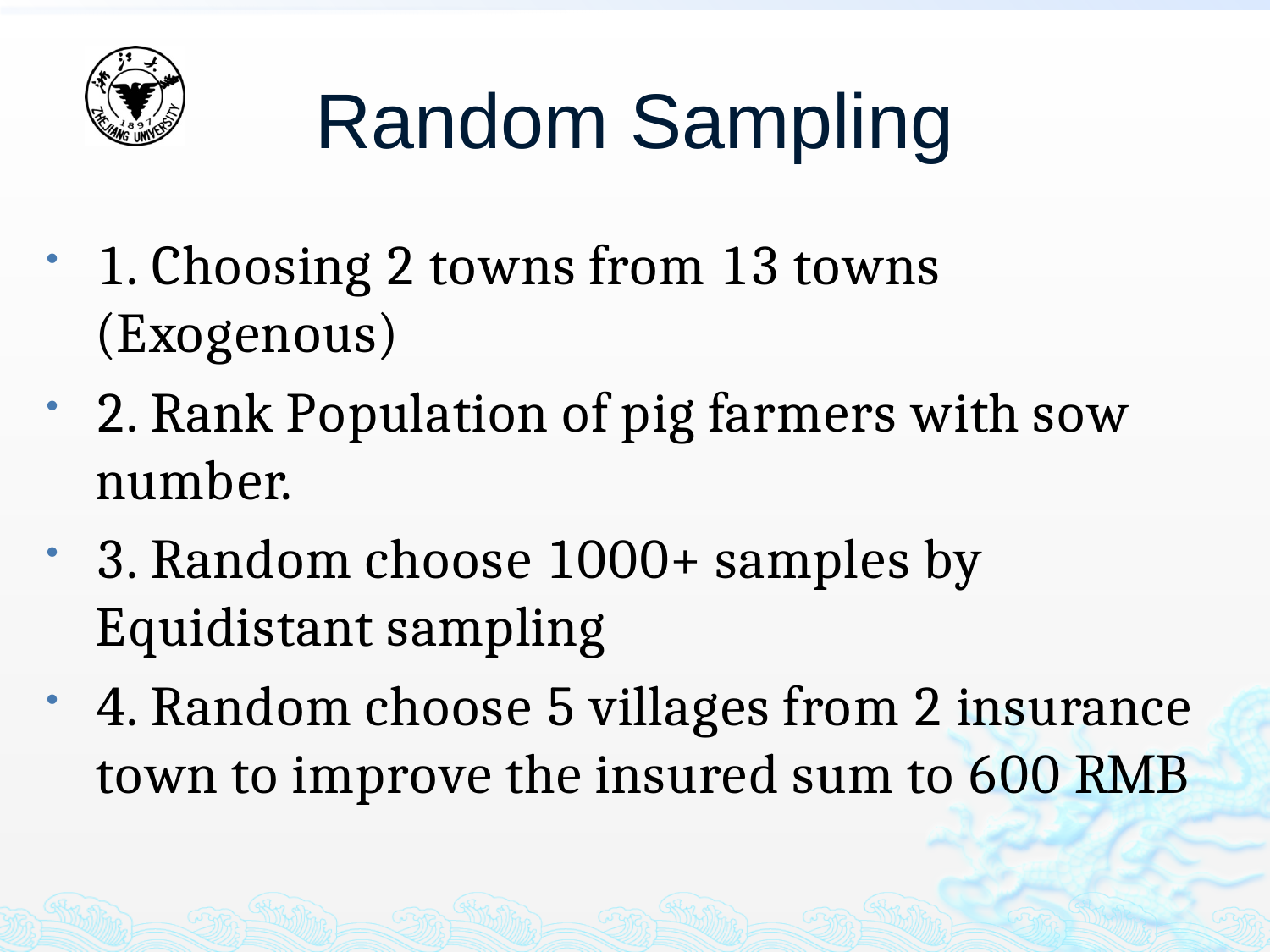

# Random Sampling
1. Choosing 2 towns from 13 towns (Exogenous)
2. Rank Population of pig farmers with sow number.
3. Random choose 1000+ samples by Equidistant sampling
4. Random choose 5 villages from 2 insurance town to improve the insured sum to 600 RMB